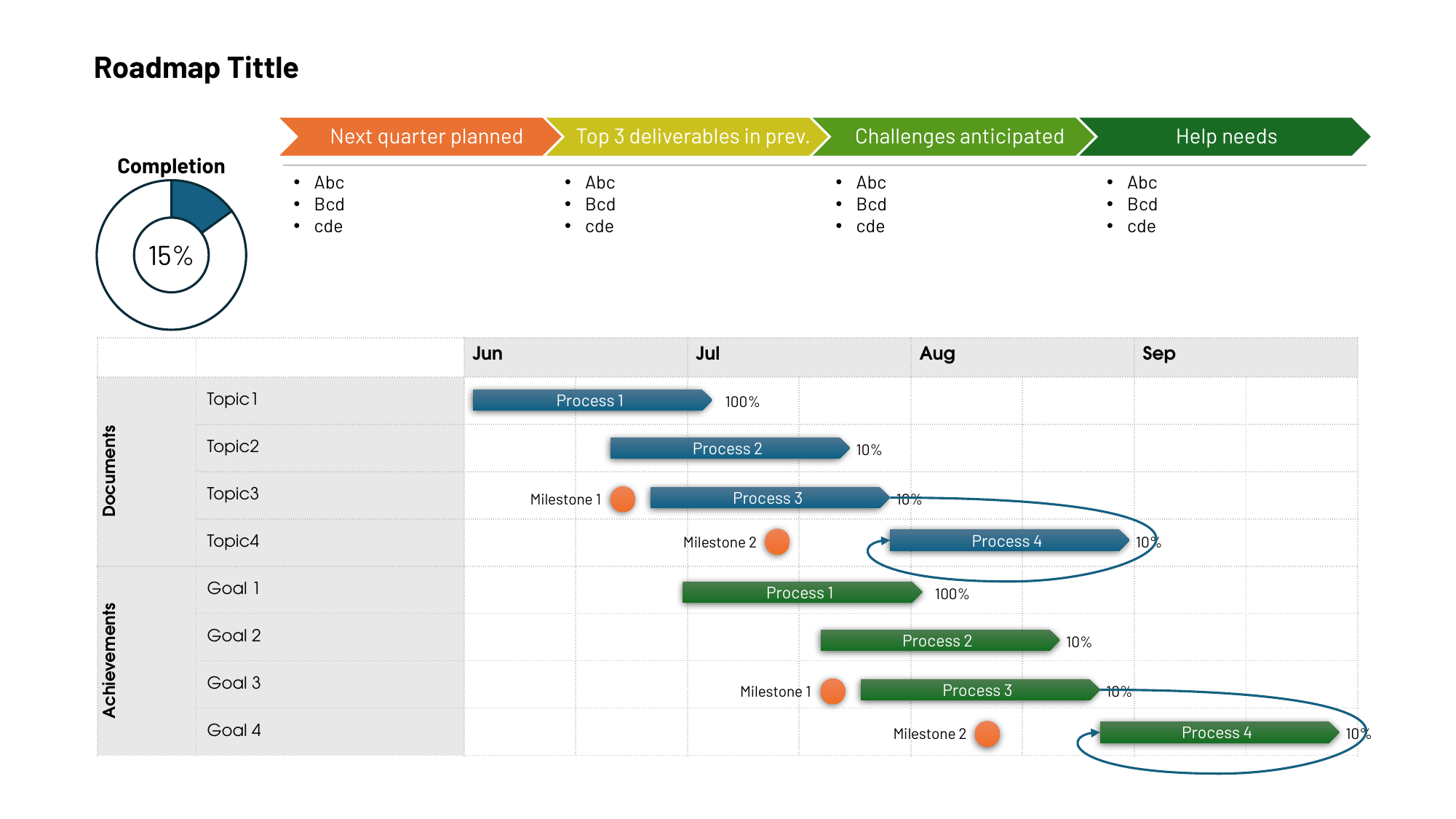

Roadmap Tittle
|  |  |  |  |
| --- | --- | --- | --- |
| Abc Bcd cde | Abc Bcd cde | Abc Bcd cde | Abc Bcd cde |
Next quarter planned
Top 3 deliverables in prev.
Challenges anticipated
Help needs
Completion

### Chart

| Category | Sales |
|---|---|
| Complition | 15.0 |
| Togo | 85.0 |
15%
|  |  | Jun |  | Jul |  | Aug |  | Sep |  |
| --- | --- | --- | --- | --- | --- | --- | --- | --- | --- |
| Documents | Topic1 |  |  |  |  |  |  |  |  |
|  | Topic2 |  |  |  |  |  |  |  |  |
|  | Topic3 |  |  |  |  |  |  |  |  |
|  | Topic4 |  |  |  |  |  |  |  |  |
| Achievements | Goal 1 |  |  |  |  |  |  |  |  |
|  | Goal 2 |  |  |  |  |  |  |  |  |
|  | Goal 3 |  |  |  |  |  |  |  |  |
|  | Goal 4 |  |  |  |  |  |  |  |  |
100%
Process 1
10%
Process 2
Milestone 1

10%
Process 3
Milestone 2

10%
Process 4
100%
Process 1
10%
Process 2
Milestone 1

10%
Process 3
Milestone 2

10%
Process 4